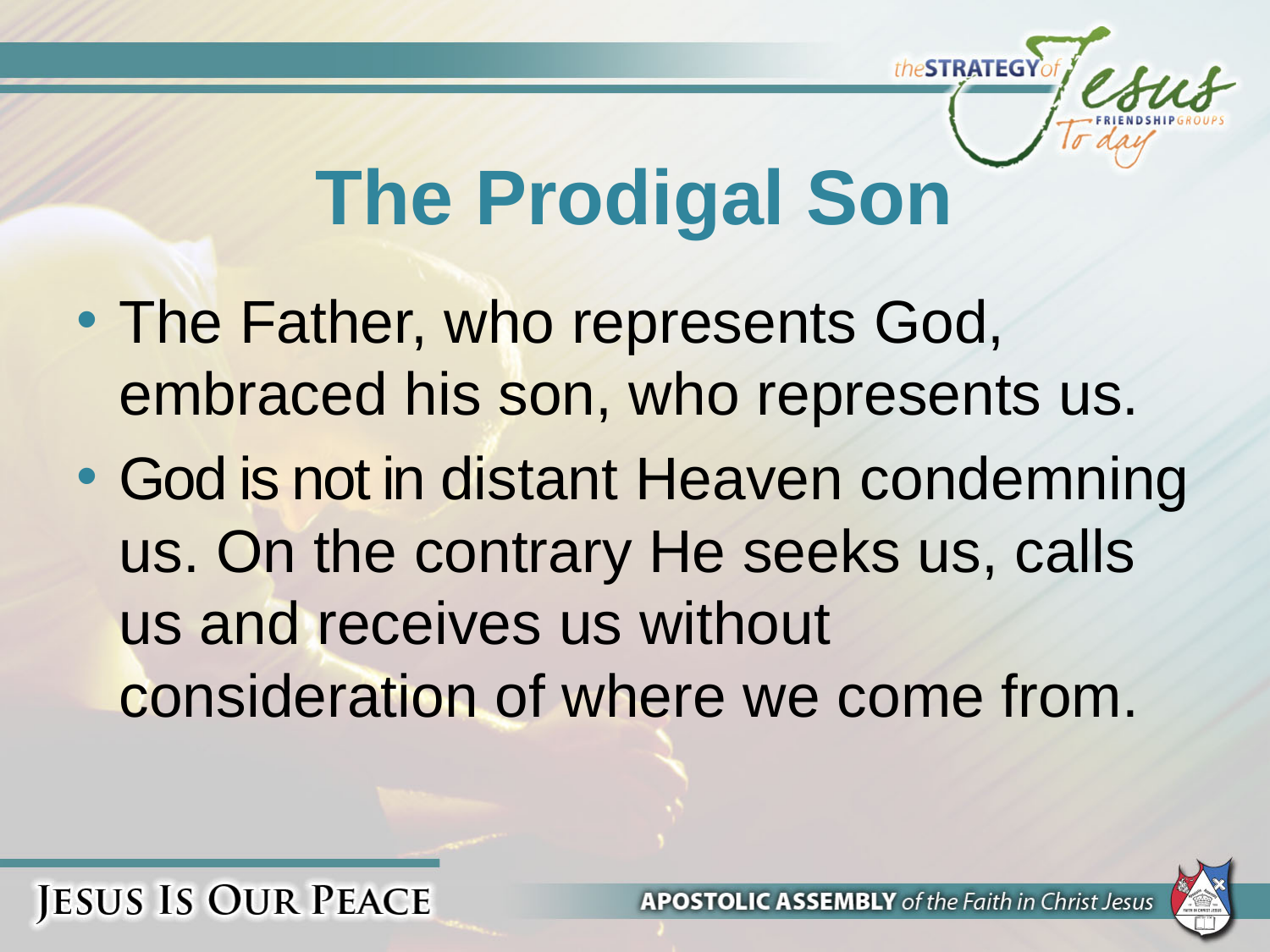

# The Prodigal Son
The Father, who represents God, embraced his son, who represents us.
God is not in distant Heaven condemning us. On the contrary He seeks us, calls us and receives us without consideration of where we come from.